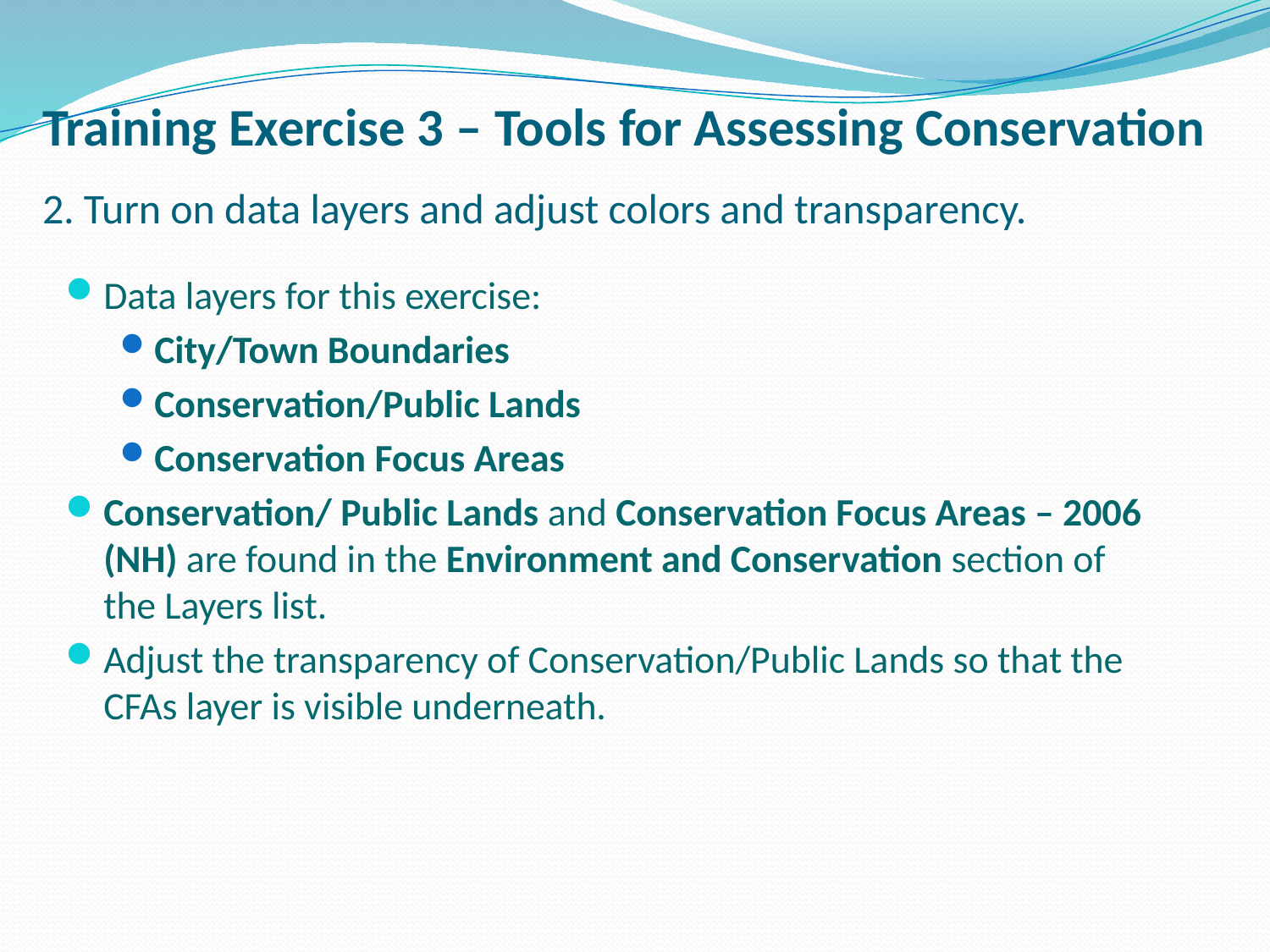

Training Exercise 3 – Tools for Assessing Conservation
2. Turn on data layers and adjust colors and transparency.
Data layers for this exercise:
City/Town Boundaries
Conservation/Public Lands
Conservation Focus Areas
Conservation/ Public Lands and Conservation Focus Areas – 2006 (NH) are found in the Environment and Conservation section of the Layers list.
Adjust the transparency of Conservation/Public Lands so that the CFAs layer is visible underneath.